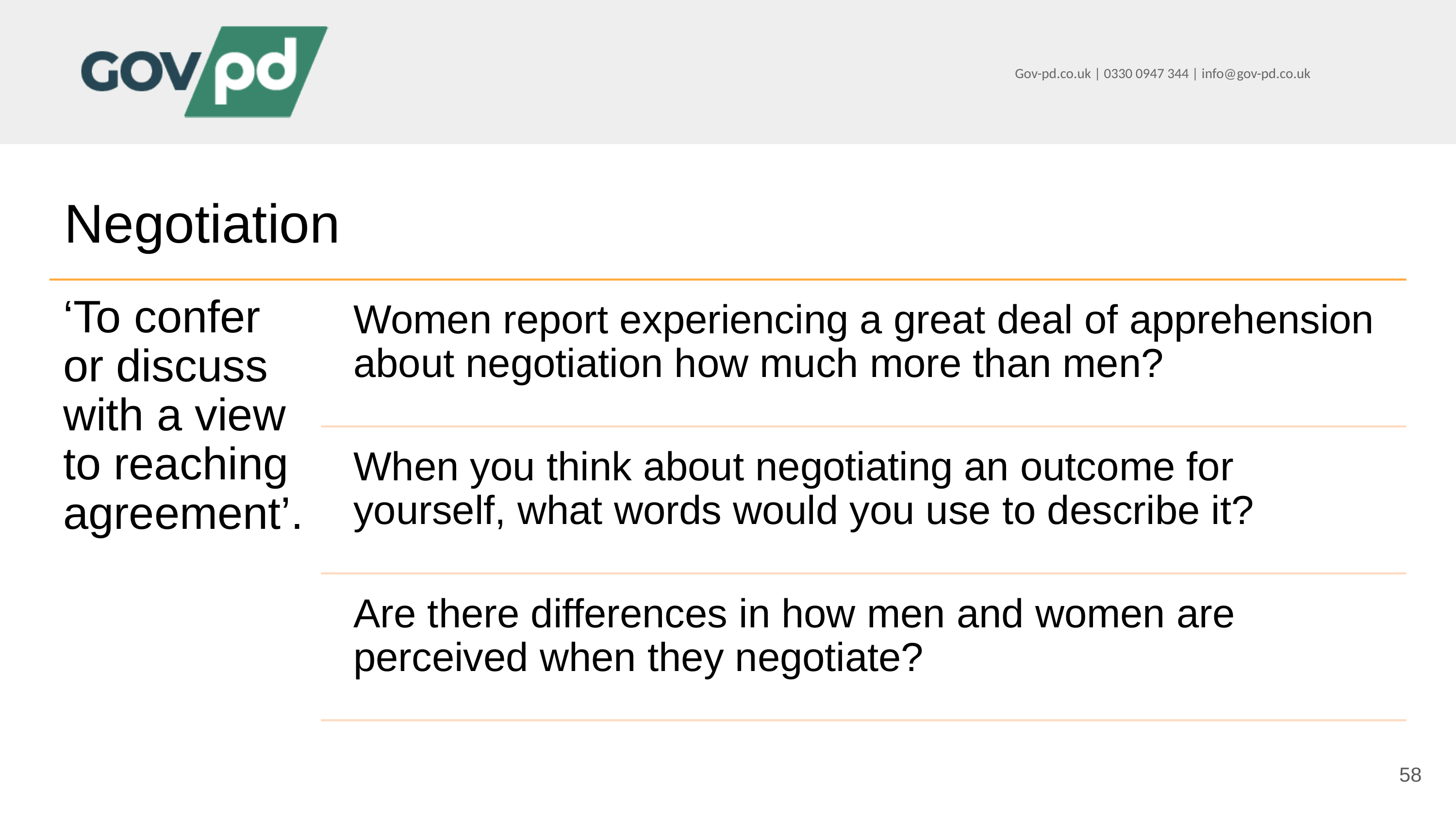

# Negotiation
‘To confer or discuss with a view to reaching agreement’.
Women report experiencing a great deal of apprehension about negotiation how much more than men?
When you think about negotiating an outcome for yourself, what words would you use to describe it?
Are there differences in how men and women are perceived when they negotiate?
58